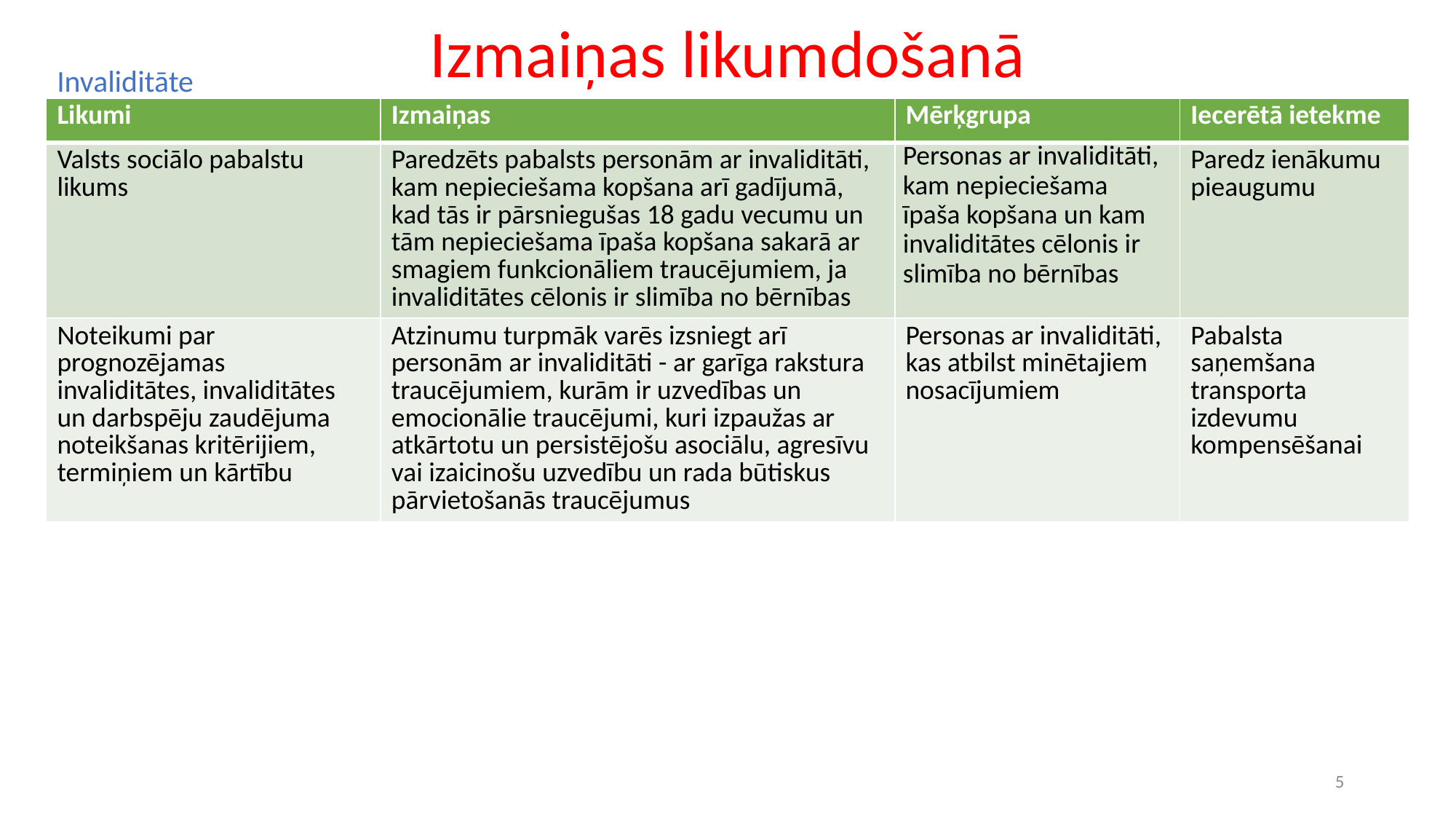

# Izmaiņas likumdošanā
Invaliditāte
| Likumi | Izmaiņas | Mērķgrupa | Iecerētā ietekme |
| --- | --- | --- | --- |
| Valsts sociālo pabalstu likums | Paredzēts pabalsts personām ar invaliditāti, kam nepieciešama kopšana arī gadījumā, kad tās ir pārsniegušas 18 gadu vecumu un tām nepieciešama īpaša kopšana sakarā ar smagiem funkcionāliem traucējumiem, ja invaliditātes cēlonis ir slimība no bērnības | Personas ar invaliditāti, kam nepieciešama īpaša kopšana un kam invaliditātes cēlonis ir slimība no bērnības | Paredz ienākumu pieaugumu |
| Noteikumi par prognozējamas invaliditātes, invaliditātes un darbspēju zaudējuma noteikšanas kritērijiem, termiņiem un kārtību | Atzinumu turpmāk varēs izsniegt arī personām ar invaliditāti - ar garīga rakstura traucējumiem, kurām ir uzvedības un emocionālie traucējumi, kuri izpaužas ar atkārtotu un persistējošu asociālu, agresīvu vai izaicinošu uzvedību un rada būtiskus pārvietošanās traucējumus | Personas ar invaliditāti, kas atbilst minētajiem nosacījumiem | Pabalsta saņemšana transporta izdevumu kompensēšanai |
5